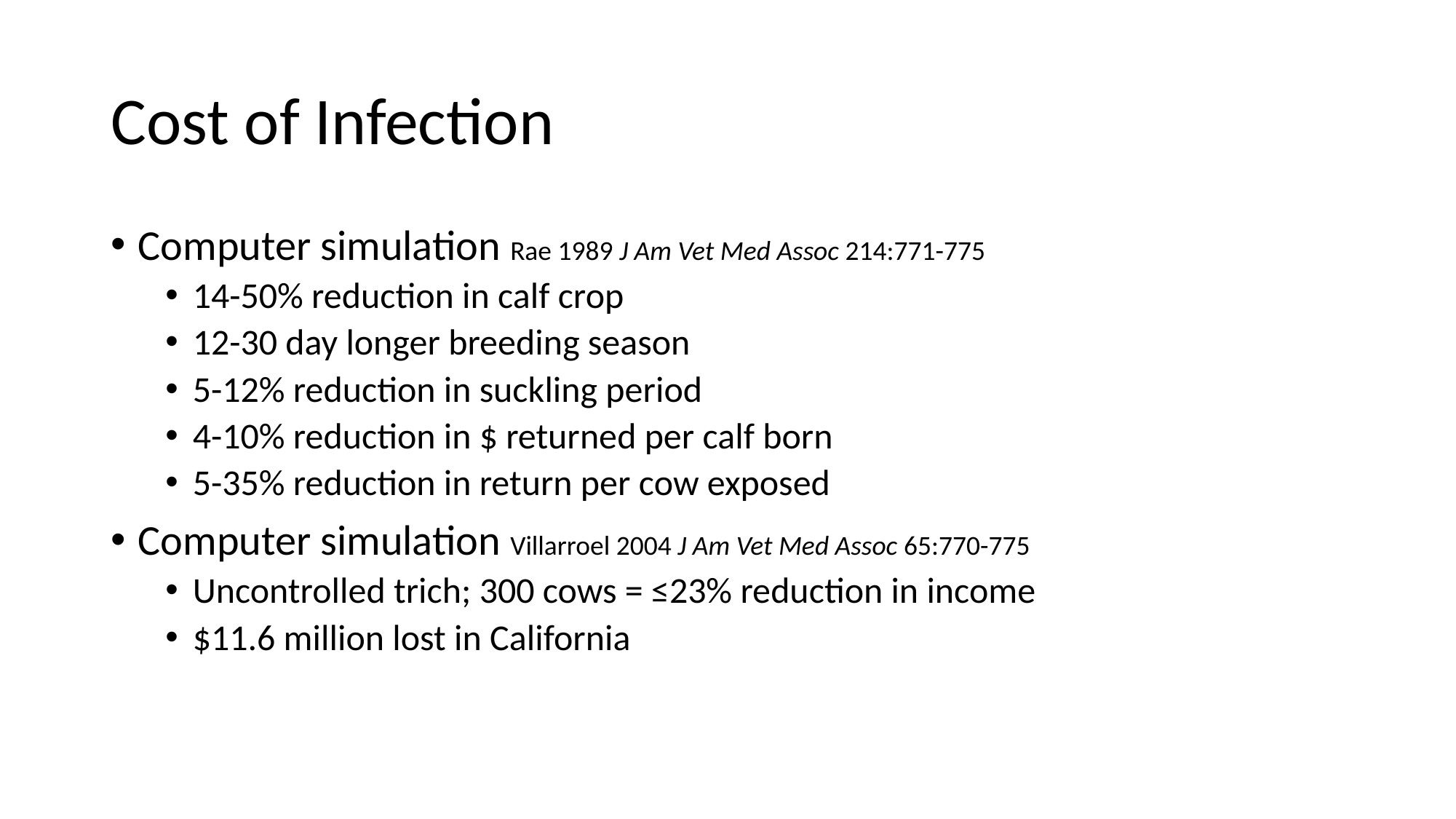

# Cost of Infection
Computer simulation Rae 1989 J Am Vet Med Assoc 214:771-775
14-50% reduction in calf crop
12-30 day longer breeding season
5-12% reduction in suckling period
4-10% reduction in $ returned per calf born
5-35% reduction in return per cow exposed
Computer simulation Villarroel 2004 J Am Vet Med Assoc 65:770-775
Uncontrolled trich; 300 cows = ≤23% reduction in income
$11.6 million lost in California